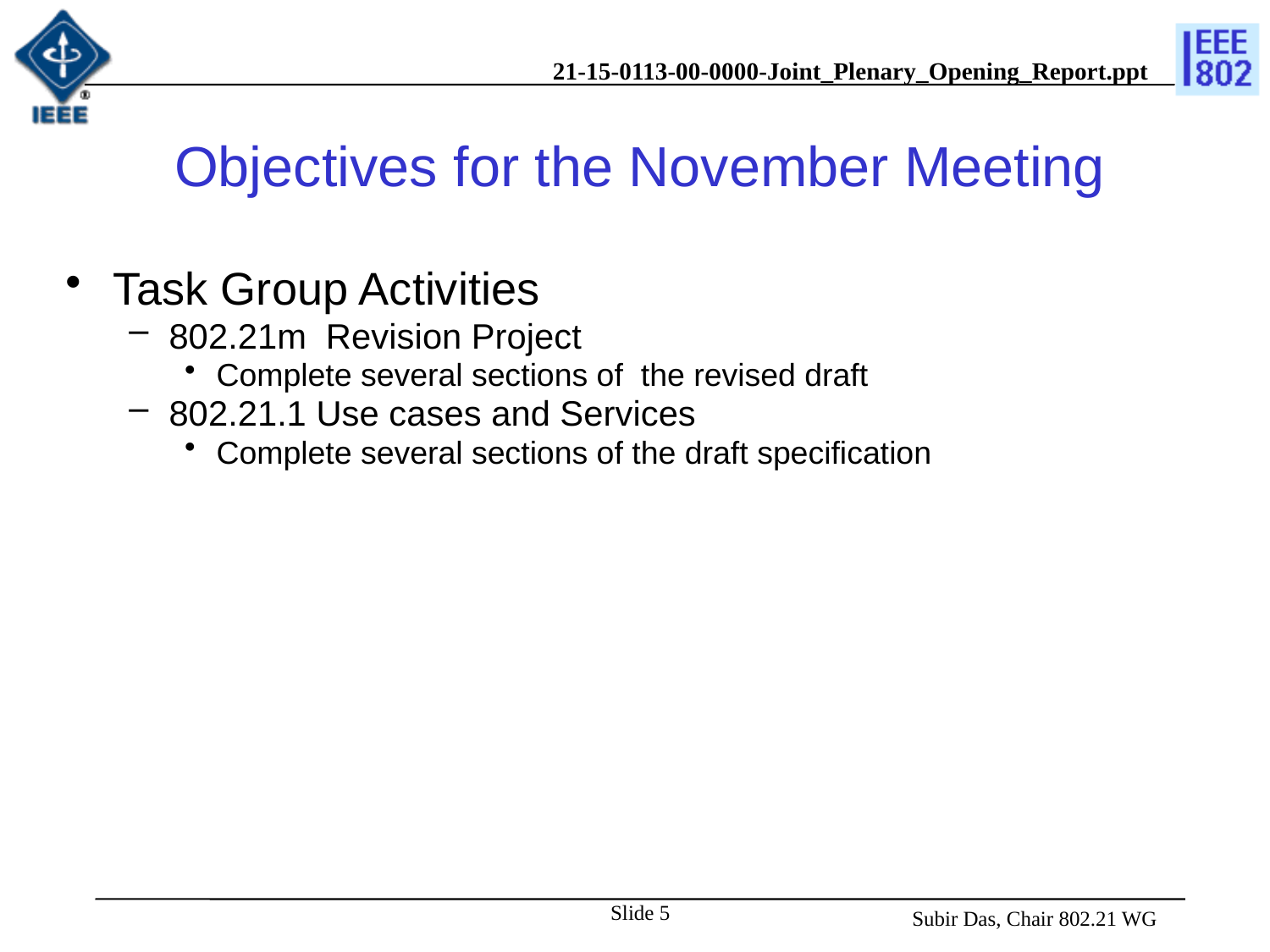

# Objectives for the November Meeting

Task Group Activities
802.21m  Revision Project
Complete several sections of  the revised draft
802.21.1 Use cases and Services
Complete several sections of the draft specification

Slide 5
  Subir Das, Chair 802.21 WG